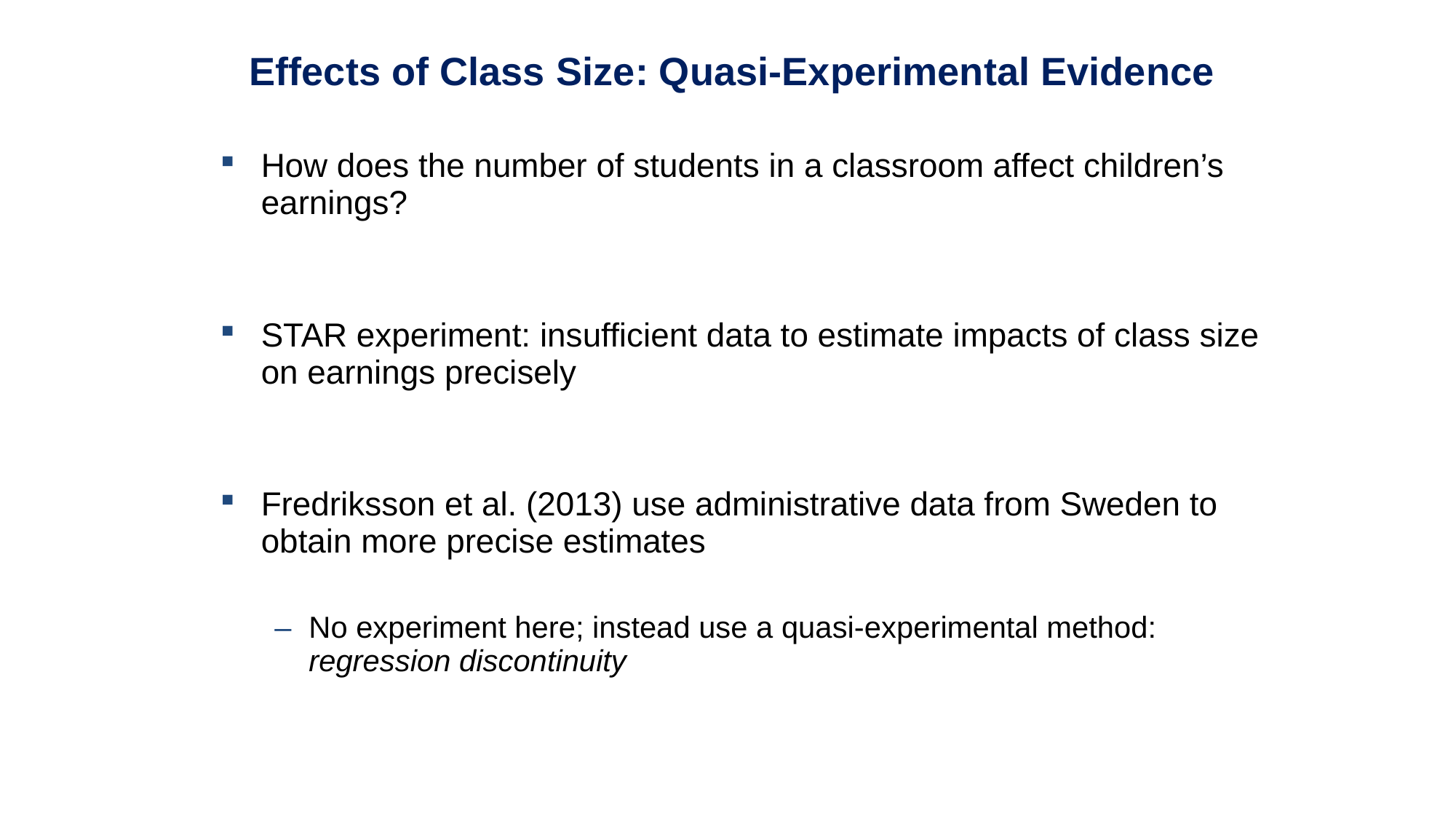

Effects of Class Size: Quasi-Experimental Evidence
How does the number of students in a classroom affect children’s earnings?

STAR experiment: insufficient data to estimate impacts of class size on earnings precisely

Fredriksson et al. (2013) use administrative data from Sweden to obtain more precise estimates

No experiment here; instead use a quasi-experimental method: regression discontinuity